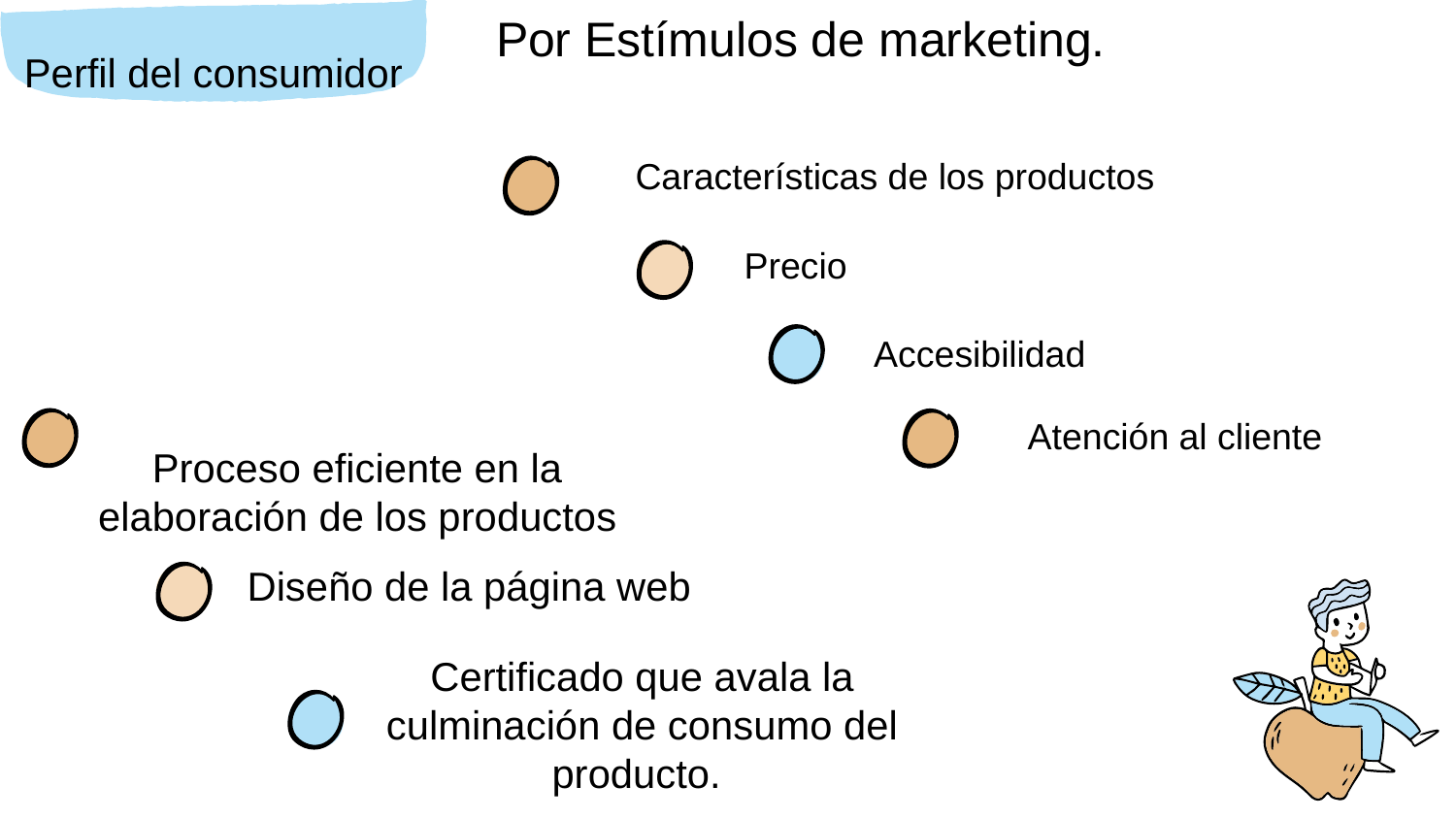

Perfil del consumidor
Por Estímulos de marketing.

Características de los productos

Precio
Accesibilidad

Atención al cliente

Proceso eficiente en la elaboración de los productos
Diseño de la página web

Certificado que avala la culminación de consumo del producto.